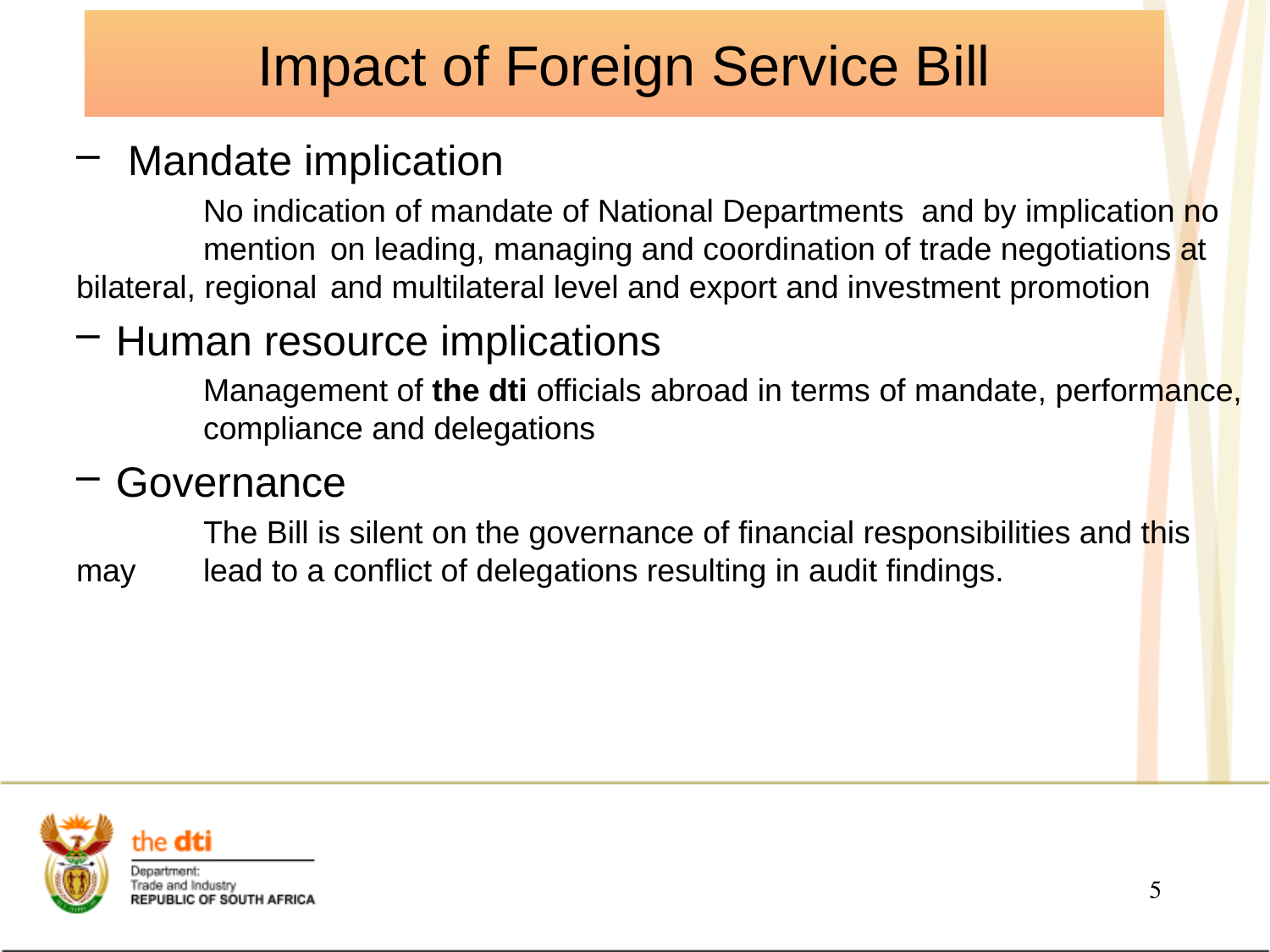

# Impact of Foreign Service Bill
 Mandate implication
	No indication of mandate of National Departments  and by implication no 	mention 	on leading, managing and coordination of trade negotiations at 	bilateral, regional 	and multilateral level and export and investment promotion
Human resource implications
	Management of the dti officials abroad in terms of mandate, performance, 	compliance and delegations
Governance
	The Bill is silent on the governance of financial responsibilities and this may 	lead to a conflict of delegations resulting in audit findings.
5